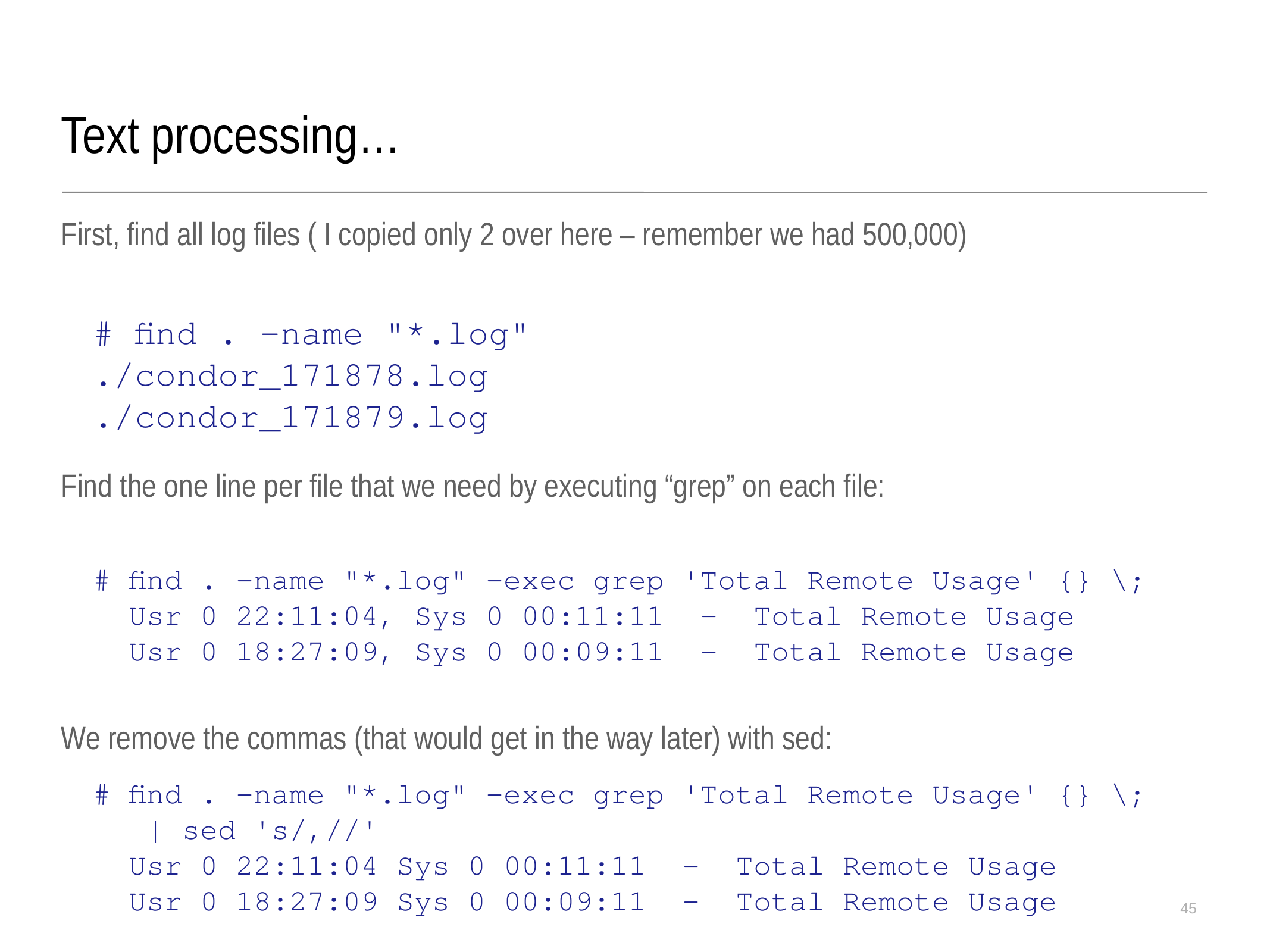

Text processing…
First, find all log files ( I copied only 2 over here – remember we had 500,000)

Find the one line per file that we need by executing “grep” on each file:

We remove the commas (that would get in the way later) with sed:

# find . -name "*.log"
./condor_171878.log
./condor_171879.log

# find . -name "*.log" -exec grep 'Total Remote Usage' {} \;
  Usr 0 22:11:04, Sys 0 00:11:11  -  Total Remote Usage
  Usr 0 18:27:09, Sys 0 00:09:11  -  Total Remote Usage

# find . -name "*.log" -exec grep 'Total Remote Usage' {} \;
   | sed 's/,//'
  Usr 0 22:11:04 Sys 0 00:11:11  -  Total Remote Usage
  Usr 0 18:27:09 Sys 0 00:09:11  -  Total Remote Usage
45